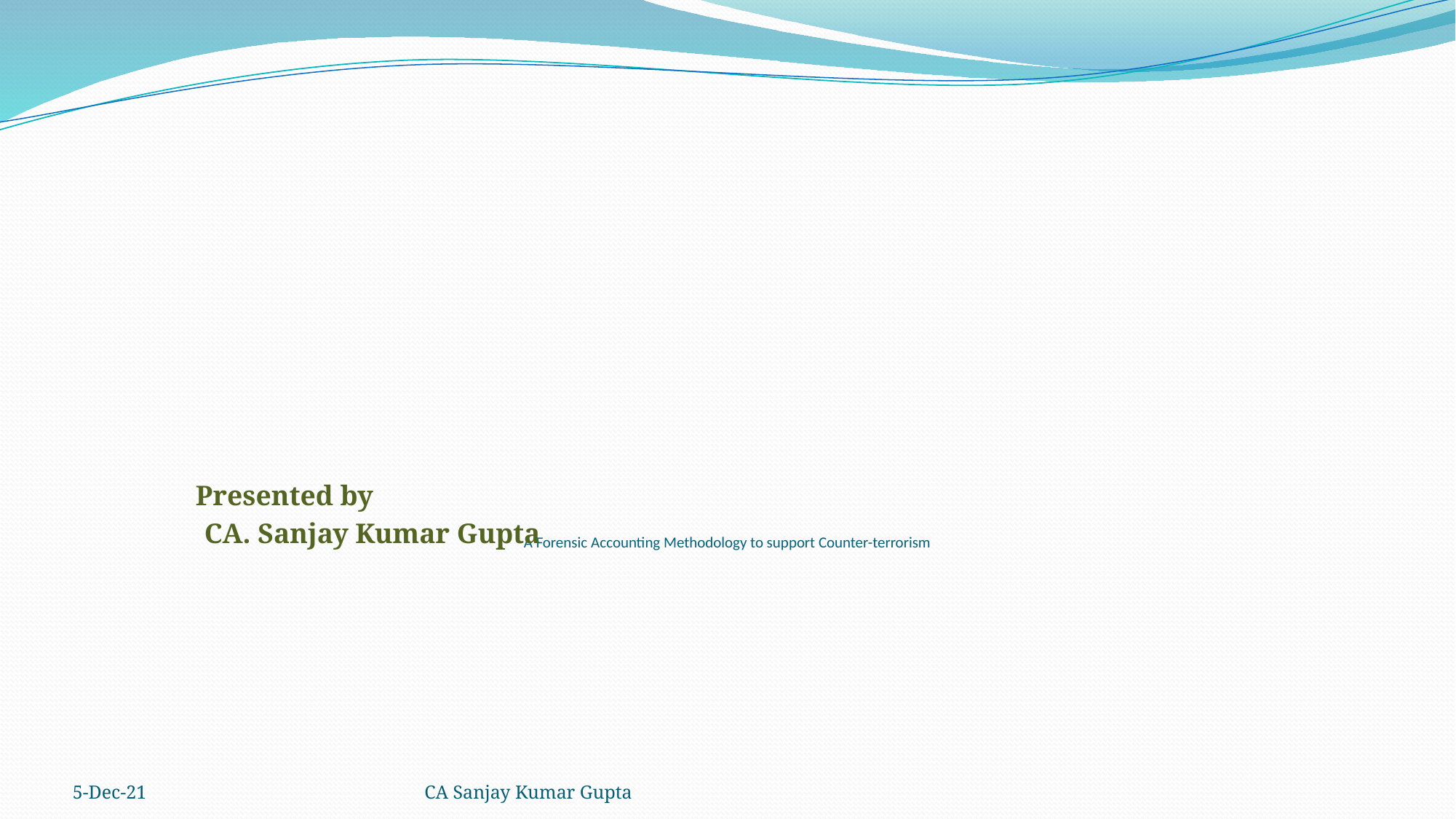

# A Forensic Accounting Methodology to support Counter-terrorism

                      Presented by
                 CA. Sanjay Kumar Gupta

5-Dec-21
CA Sanjay Kumar Gupta